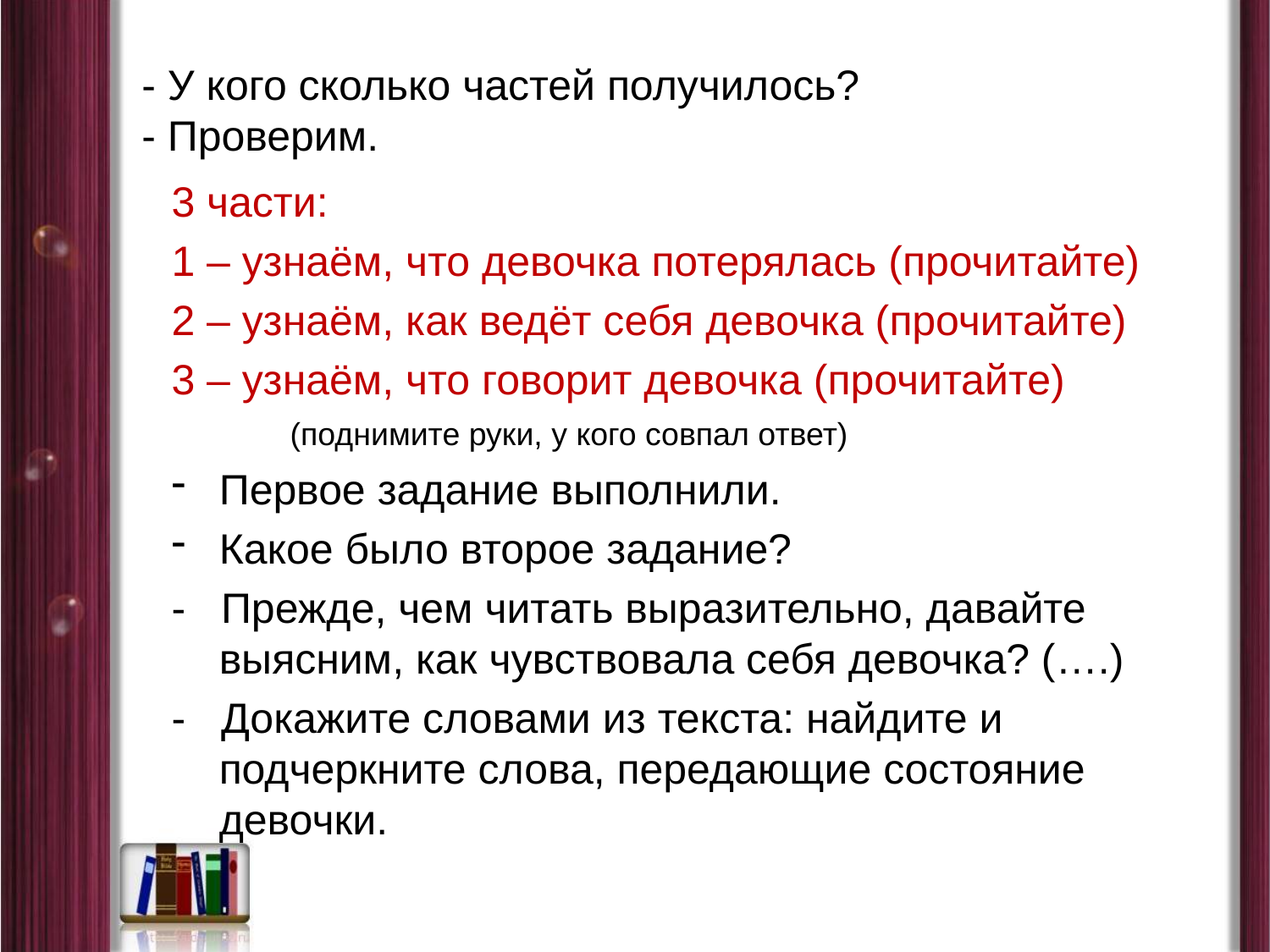

# - У кого сколько частей получилось? - Проверим.
3 части:
1 – узнаём, что девочка потерялась (прочитайте)
2 – узнаём, как ведёт себя девочка (прочитайте)
3 – узнаём, что говорит девочка (прочитайте)
      (поднимите руки, у кого совпал ответ)
Первое задание выполнили.
Какое было второе задание?
-   Прежде, чем читать выразительно, давайте выясним, как чувствовала себя девочка? (….)
-   Докажите словами из текста: найдите и подчеркните слова, передающие состояние девочки.